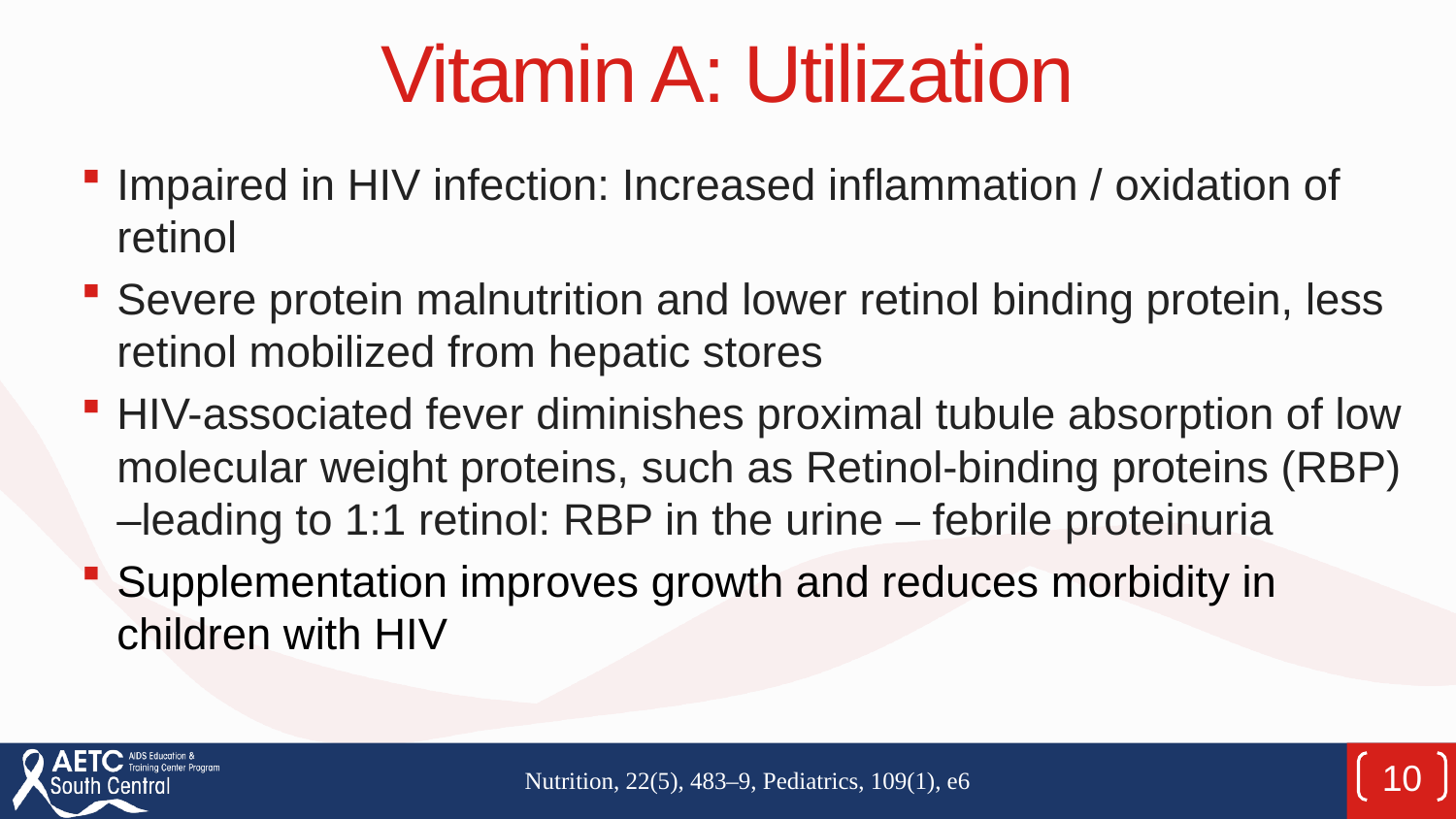

# Vitamin A: Utilization
Impaired in HIV infection: Increased inflammation / oxidation of retinol
Severe protein malnutrition and lower retinol binding protein, less retinol mobilized from hepatic stores
HIV-associated fever diminishes proximal tubule absorption of low molecular weight proteins, such as Retinol-binding proteins (RBP) –leading to 1:1 retinol: RBP in the urine – febrile proteinuria
Supplementation improves growth and reduces morbidity in children with HIV
10
Nutrition, 22(5), 483–9, Pediatrics, 109(1), e6